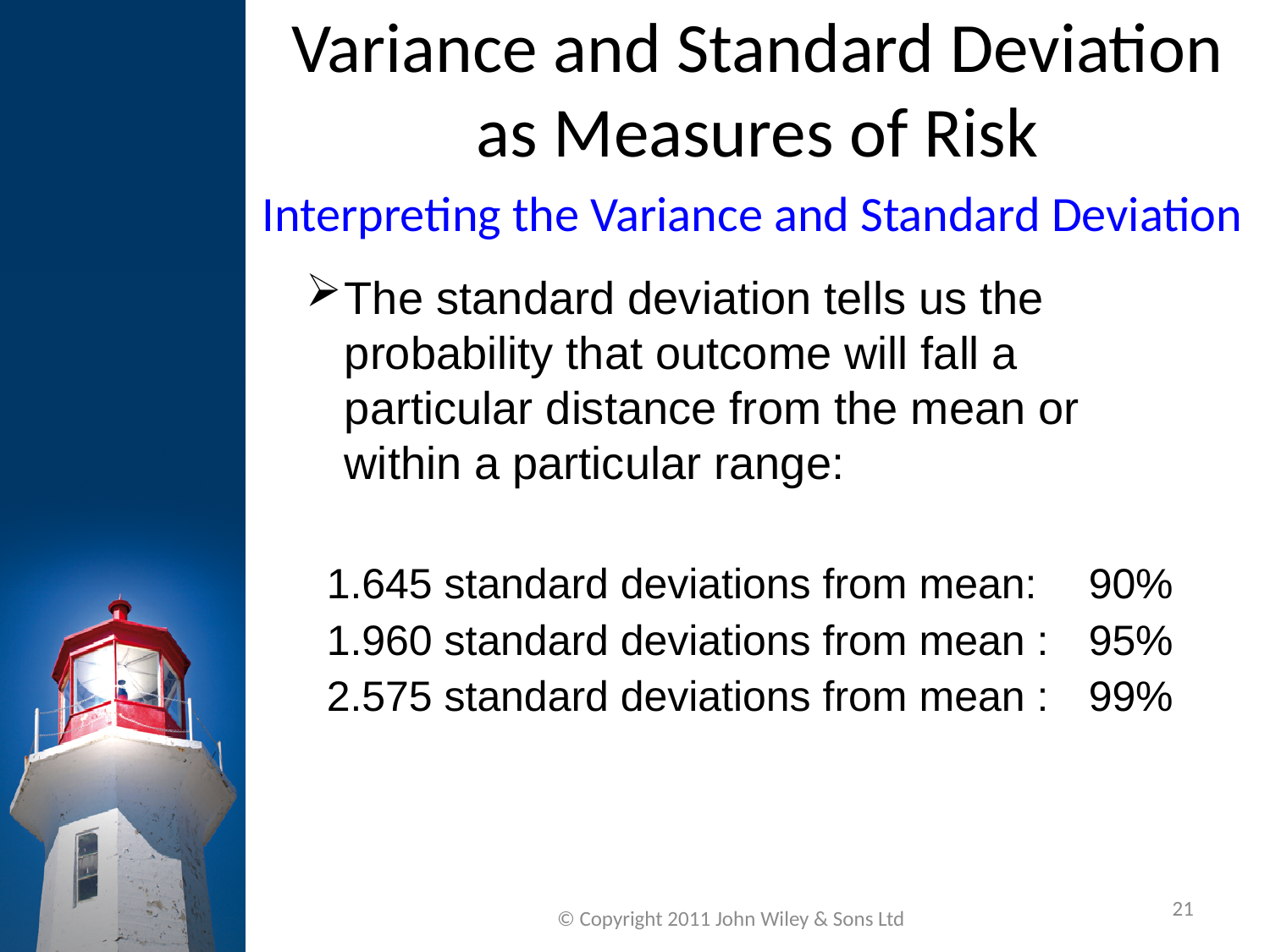

Variance and Standard Deviation
as Measures of Risk
Interpreting the Variance and Standard Deviation
The standard deviation tells us the probability that outcome will fall a particular distance from the mean or within a particular range:

1.645 standard deviations from mean:	90%
1.960 standard deviations from mean :	95%
2.575 standard deviations from mean :	99%
21